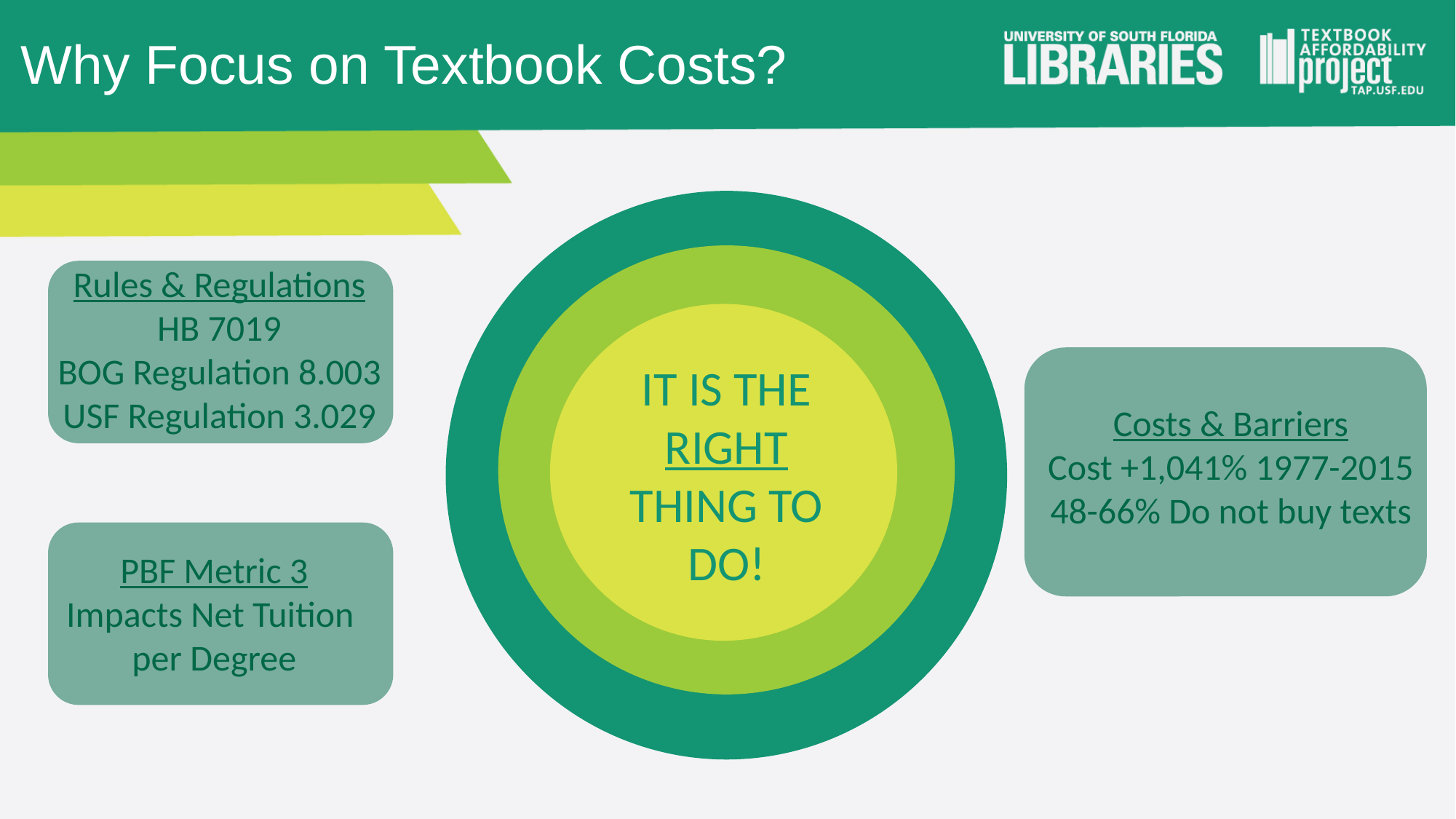

# Why Focus on Textbook Costs?

Rules & Regulations
HB 7019
BOG Regulation 8.003
USF Regulation 3.029

PBF Metric 3
Impacts Net Tuition
per Degree

Costs & Barriers
Cost +1,041% 1977-2015
48-66% Do not buy texts
IT IS THE RIGHT THING TO DO!